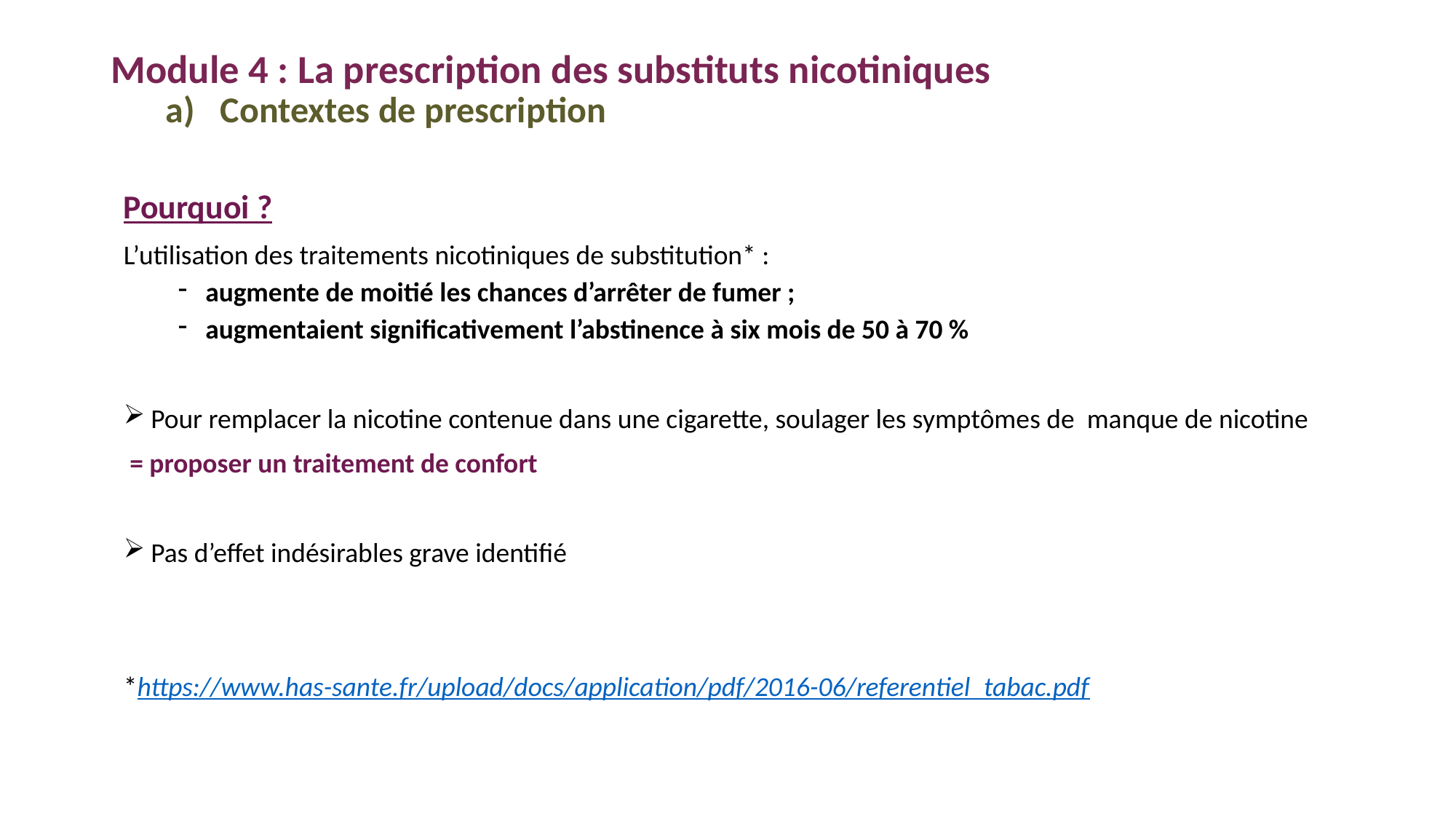

Module 4 : La prescription des substituts nicotiniques
Contextes de prescription
Pourquoi ?
L’utilisation des traitements nicotiniques de substitution* :
augmente de moitié les chances d’arrêter de fumer ;
augmentaient significativement l’abstinence à six mois de 50 à 70 %

Pour remplacer la nicotine contenue dans une cigarette, soulager les symptômes de  manque de nicotine
 = proposer un traitement de confort

Pas d’effet indésirables grave identifié

*https://www.has-sante.fr/upload/docs/application/pdf/2016-06/referentiel_tabac.pdf